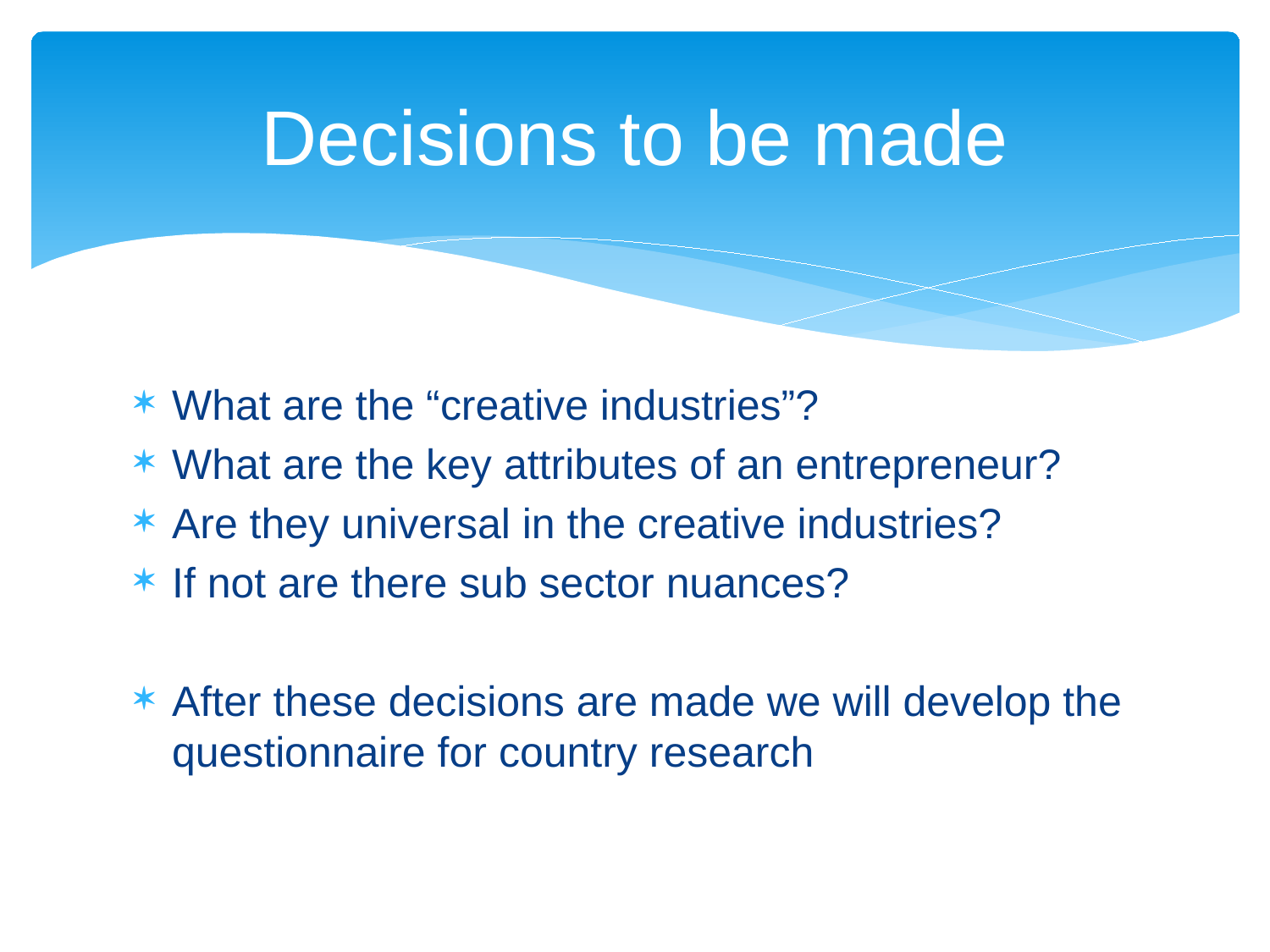

# Decisions to be made
What are the “creative industries”?
What are the key attributes of an entrepreneur?
Are they universal in the creative industries?
If not are there sub sector nuances?

After these decisions are made we will develop the questionnaire for country research